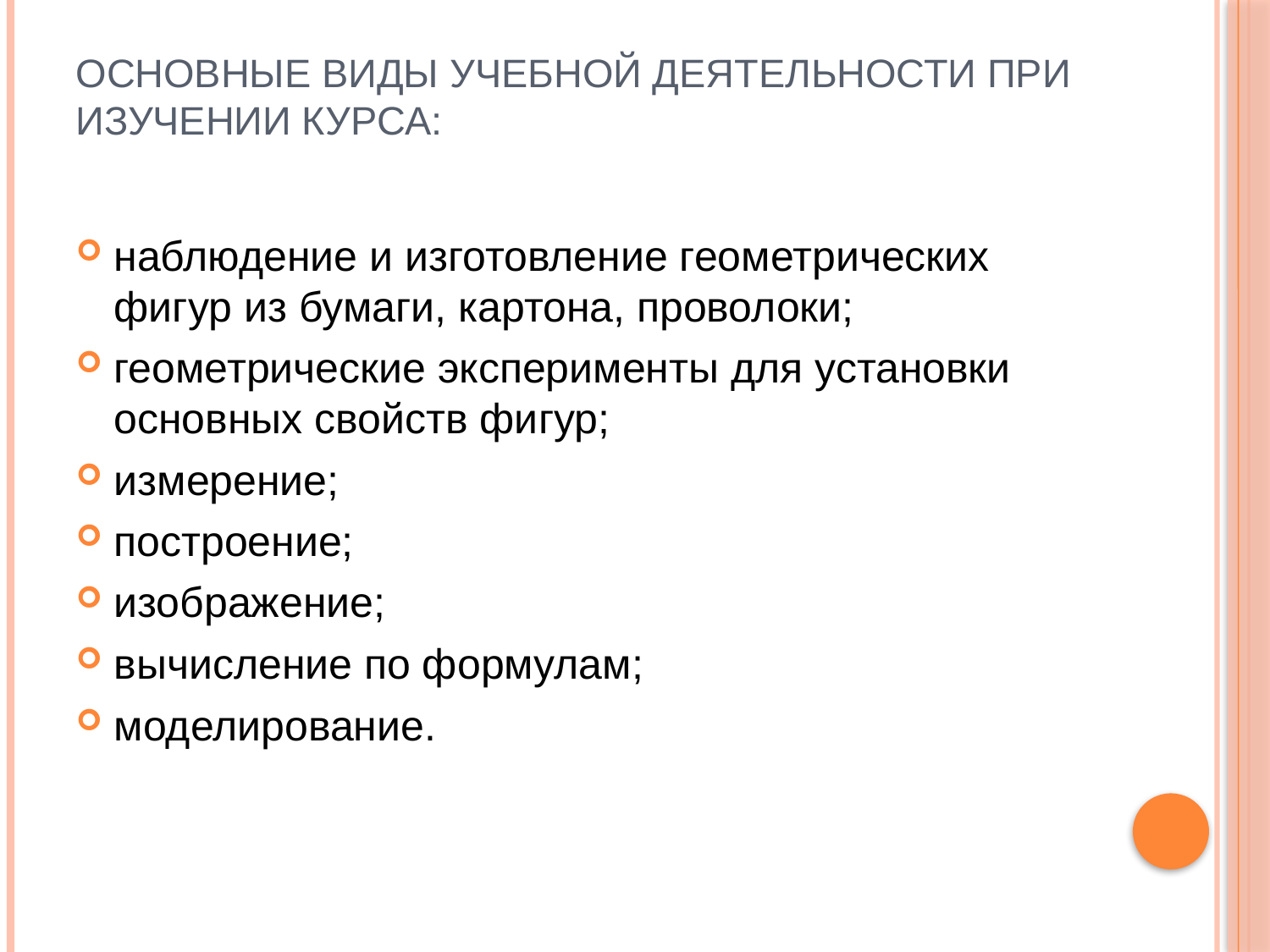

# Основные виды учебной деятельности при изучении курса:
наблюдение и изготовление геометрических фигур из бумаги, картона, проволоки;
геометрические эксперименты для установки основных свойств фигур;
измерение;
построение;
изображение;
вычисление по формулам;
моделирование.